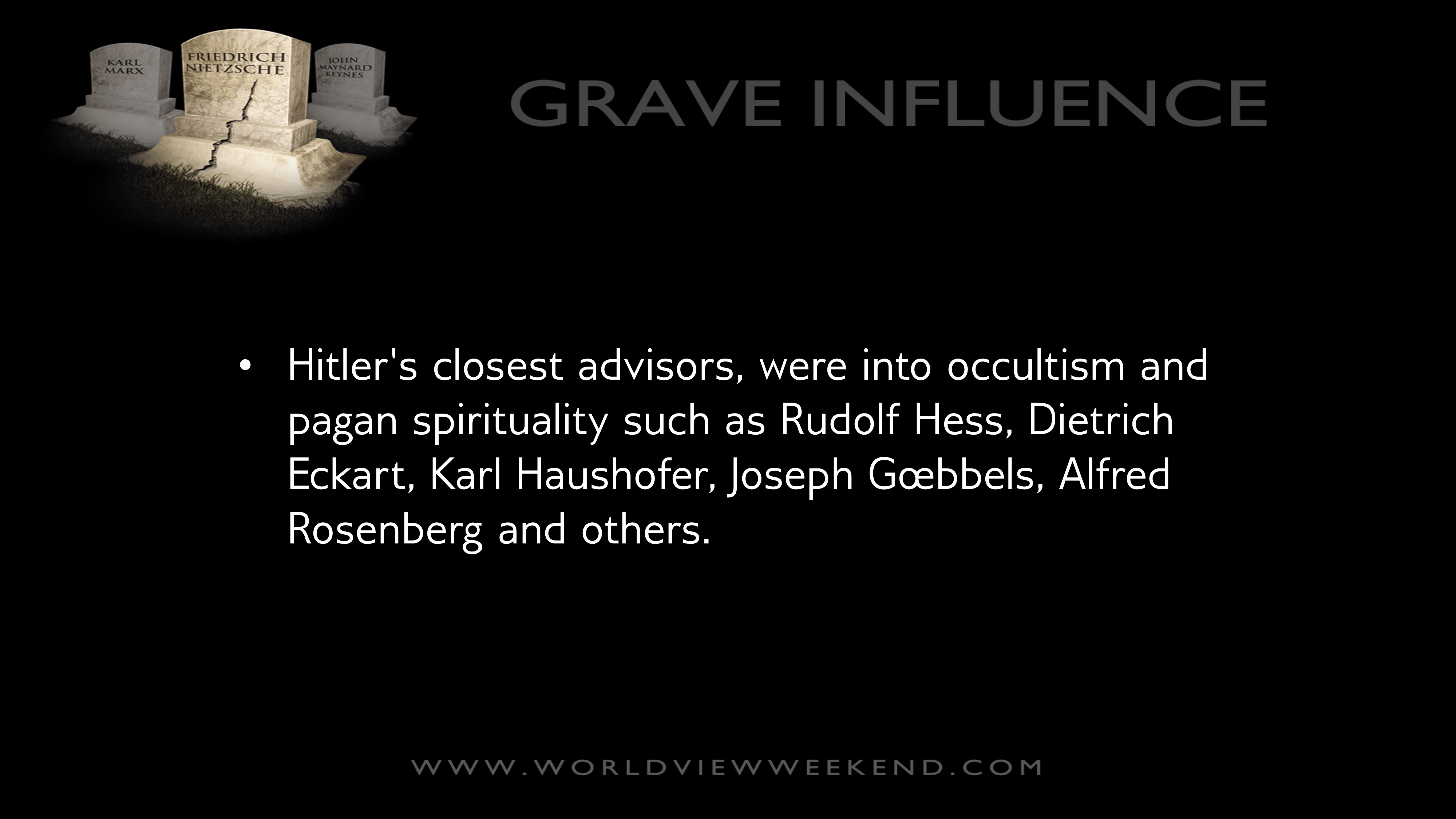

•	Hitler's closest advisors, were into occultism and pagan spirituality such as Rudolf Hess, Dietrich Eckart, Karl Haushofer, Joseph Goebbels, Alfred Rosenberg and others.